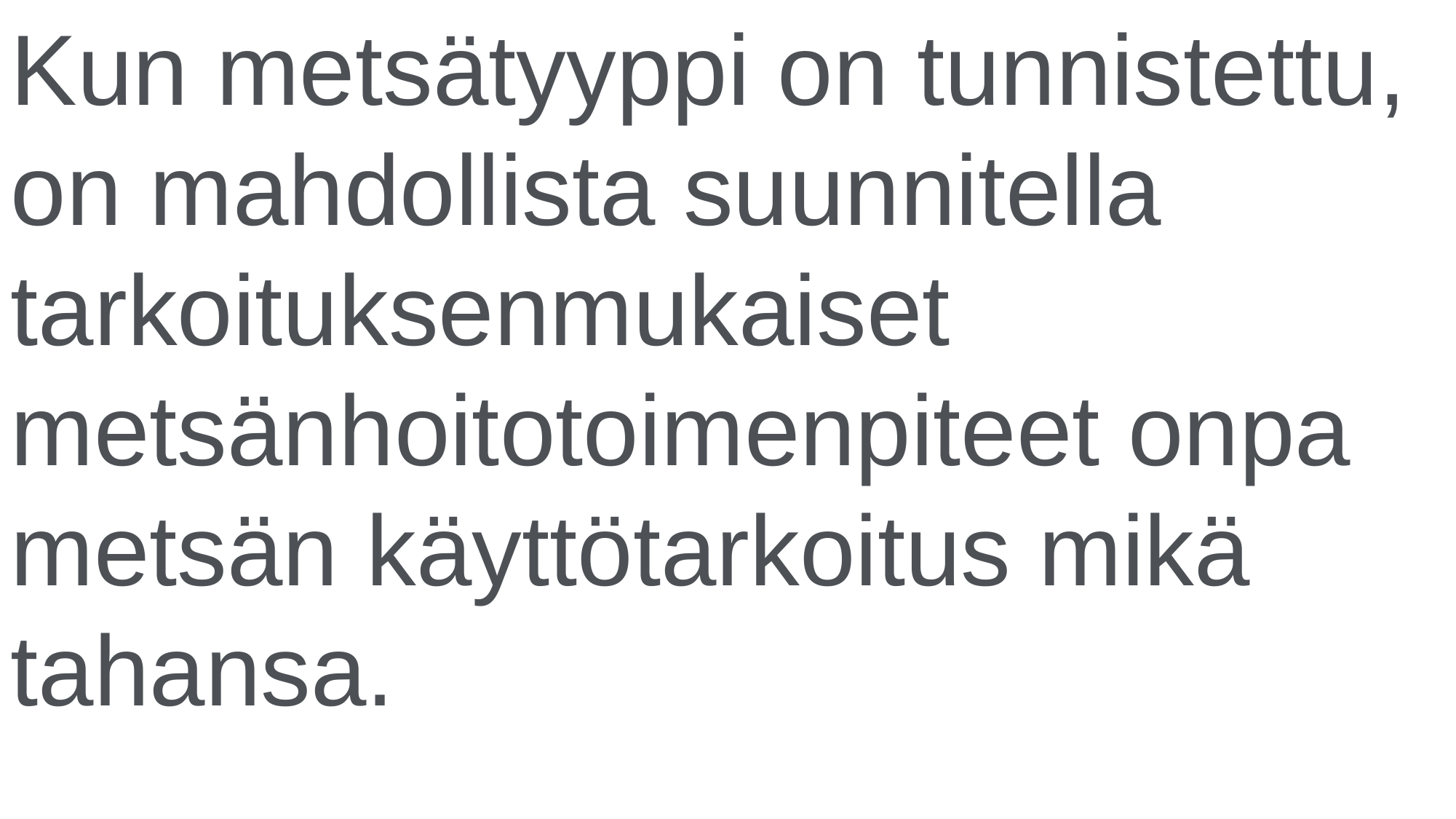

Kun metsätyyppi on tunnistettu, on mahdollista suunnitella tarkoituksenmukaiset metsänhoitotoimenpiteet onpa metsän käyttötarkoitus mikä tahansa.